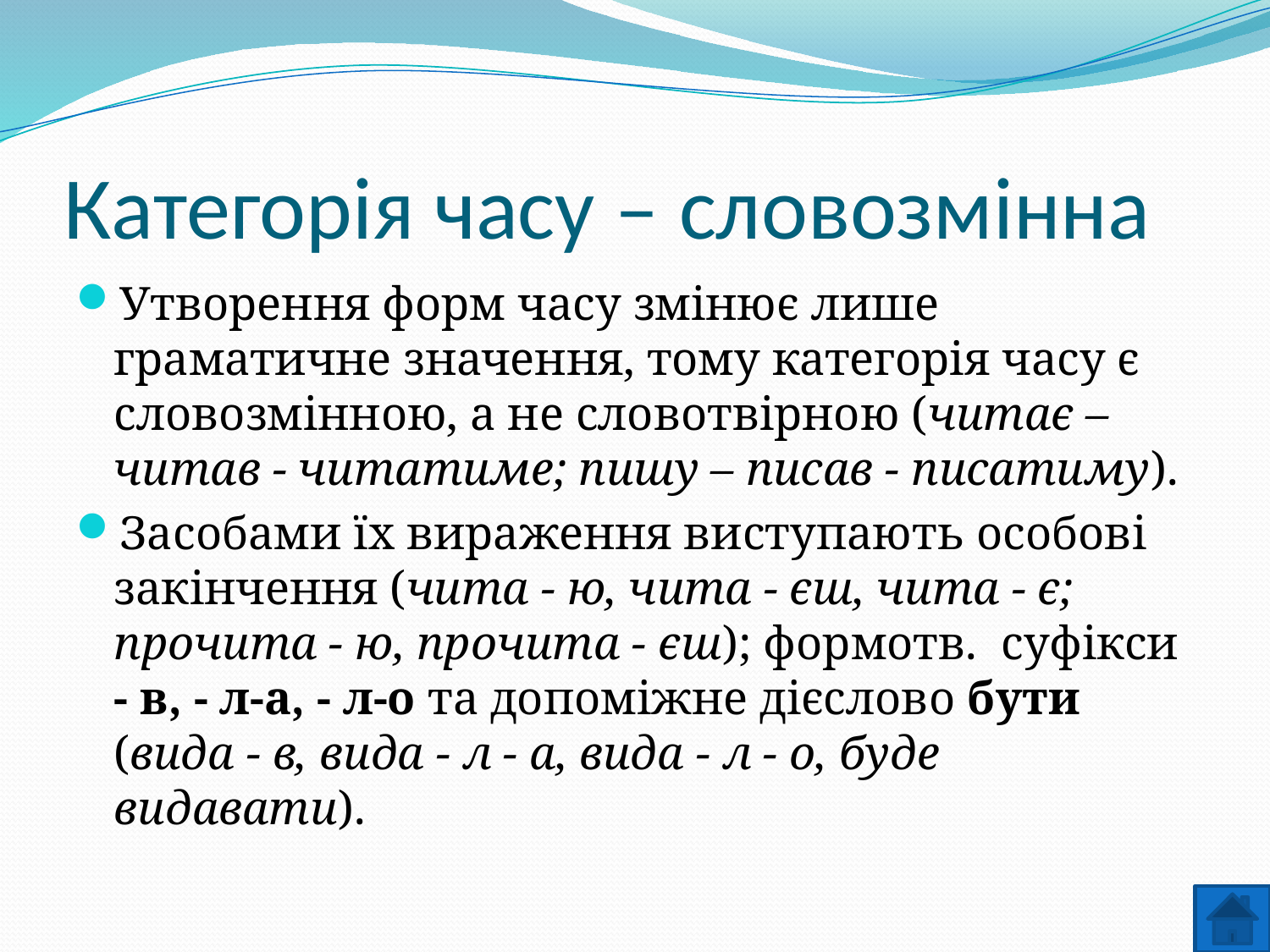

# Категорія часу – словозмінна
Утворення форм часу змінює лише граматичне значення, тому категорія часу є словозмінною, а не словотвірною (читає – читав - читатиме; пишу – писав - писатиму).
Засобами їх вираження виступають особові закінчення (чита - ю, чита - єш, чита - є; прочита - ю, прочита - єш); формотв.  суфікси - в, - л-а, - л-о та допоміжне дієслово бути (вида - в, вида - л - а, вида - л - о, буде видавати).